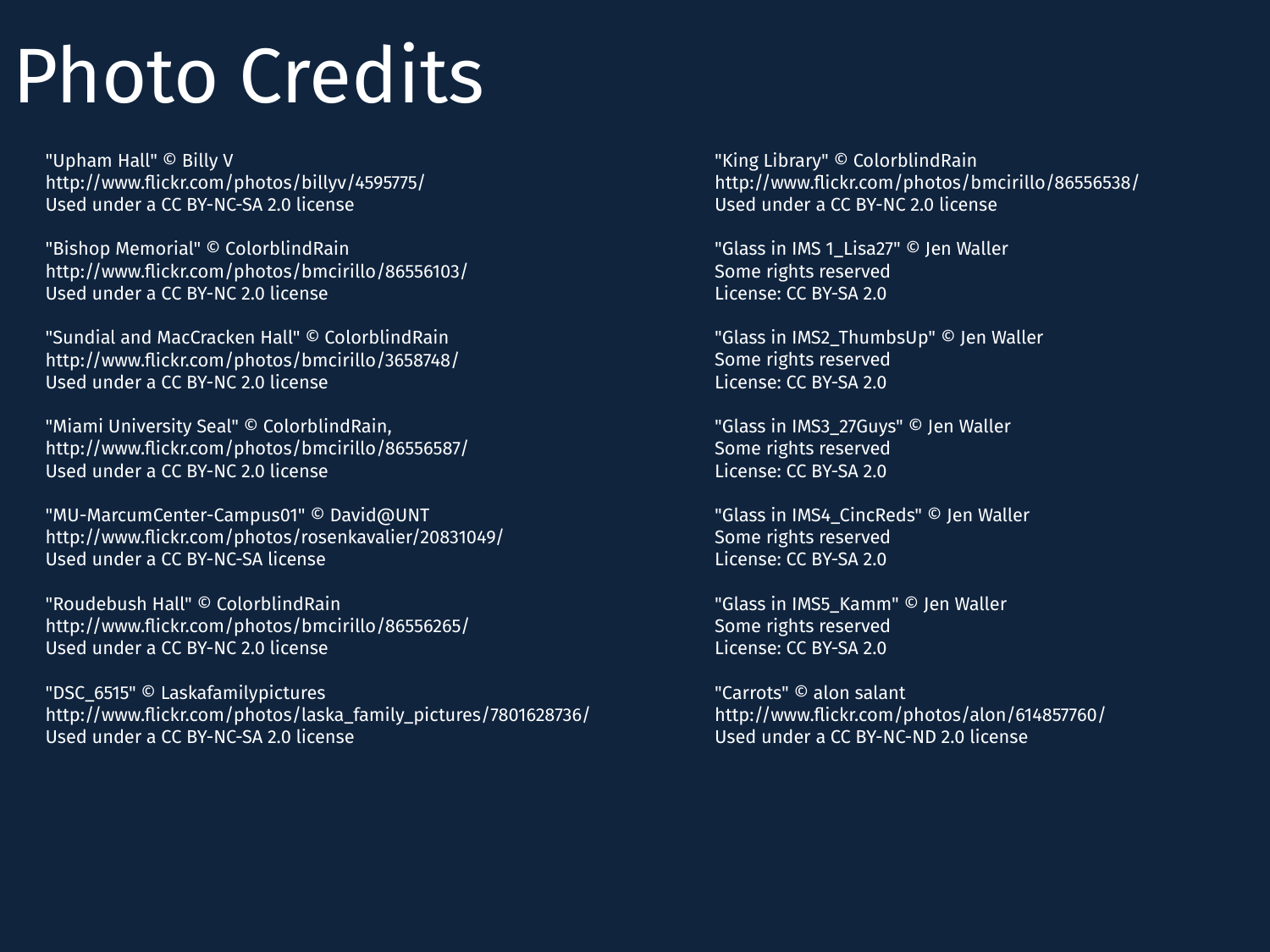

# Photo Credits
"Upham Hall" © Billy V
http://www.flickr.com/photos/billyv/4595775/
Used under a CC BY-NC-SA 2.0 license

"Bishop Memorial" © ColorblindRain
http://www.flickr.com/photos/bmcirillo/86556103/
Used under a CC BY-NC 2.0 license

"Sundial and MacCracken Hall" © ColorblindRain
http://www.flickr.com/photos/bmcirillo/3658748/
Used under a CC BY-NC 2.0 license

"Miami University Seal" © ColorblindRain,
http://www.flickr.com/photos/bmcirillo/86556587/
Used under a CC BY-NC 2.0 license

"MU-MarcumCenter-Campus01" © David@UNT
http://www.flickr.com/photos/rosenkavalier/20831049/
Used under a CC BY-NC-SA license

"Roudebush Hall" © ColorblindRain
http://www.flickr.com/photos/bmcirillo/86556265/
Used under a CC BY-NC 2.0 license

"DSC_6515" © Laskafamilypictures
http://www.flickr.com/photos/laska_family_pictures/7801628736/
Used under a CC BY-NC-SA 2.0 license

"King Library" © ColorblindRain
http://www.flickr.com/photos/bmcirillo/86556538/
Used under a CC BY-NC 2.0 license

"Glass in IMS 1_Lisa27" © Jen Waller
Some rights reserved
License: CC BY-SA 2.0

"Glass in IMS2_ThumbsUp" © Jen Waller
Some rights reserved
License: CC BY-SA 2.0

"Glass in IMS3_27Guys" © Jen Waller
Some rights reserved
License: CC BY-SA 2.0

"Glass in IMS4_CincReds" © Jen Waller
Some rights reserved
License: CC BY-SA 2.0

"Glass in IMS5_Kamm" © Jen Waller
Some rights reserved
License: CC BY-SA 2.0

"Carrots" © alon salant
http://www.flickr.com/photos/alon/614857760/
Used under a CC BY-NC-ND 2.0 license